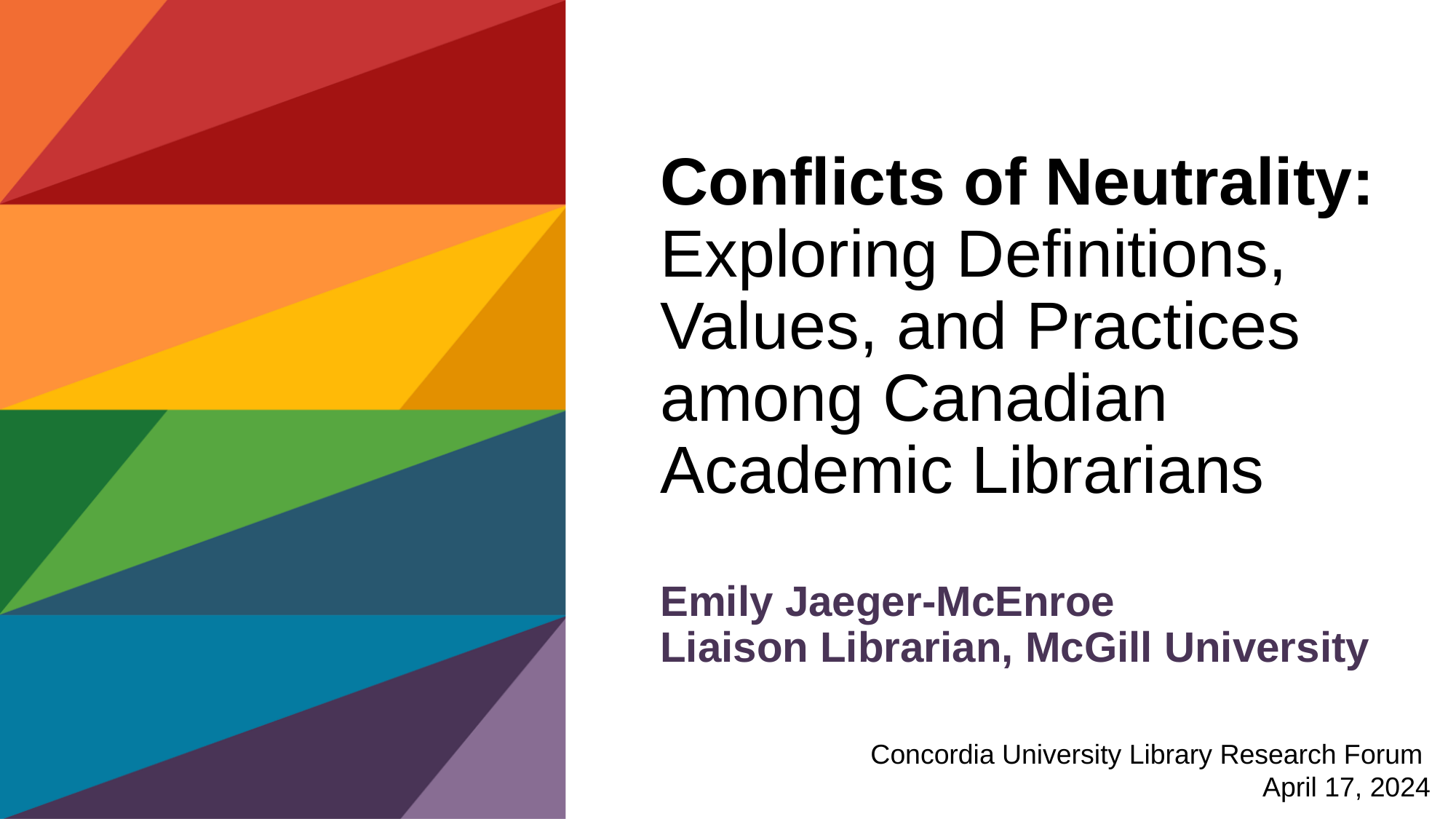

# Conflicts of Neutrality: Exploring Definitions, Values, and Practices among Canadian Academic Librarians Emily Jaeger-McEnroe Liaison Librarian, McGill University
Concordia University Library Research Forum
April 17, 2024